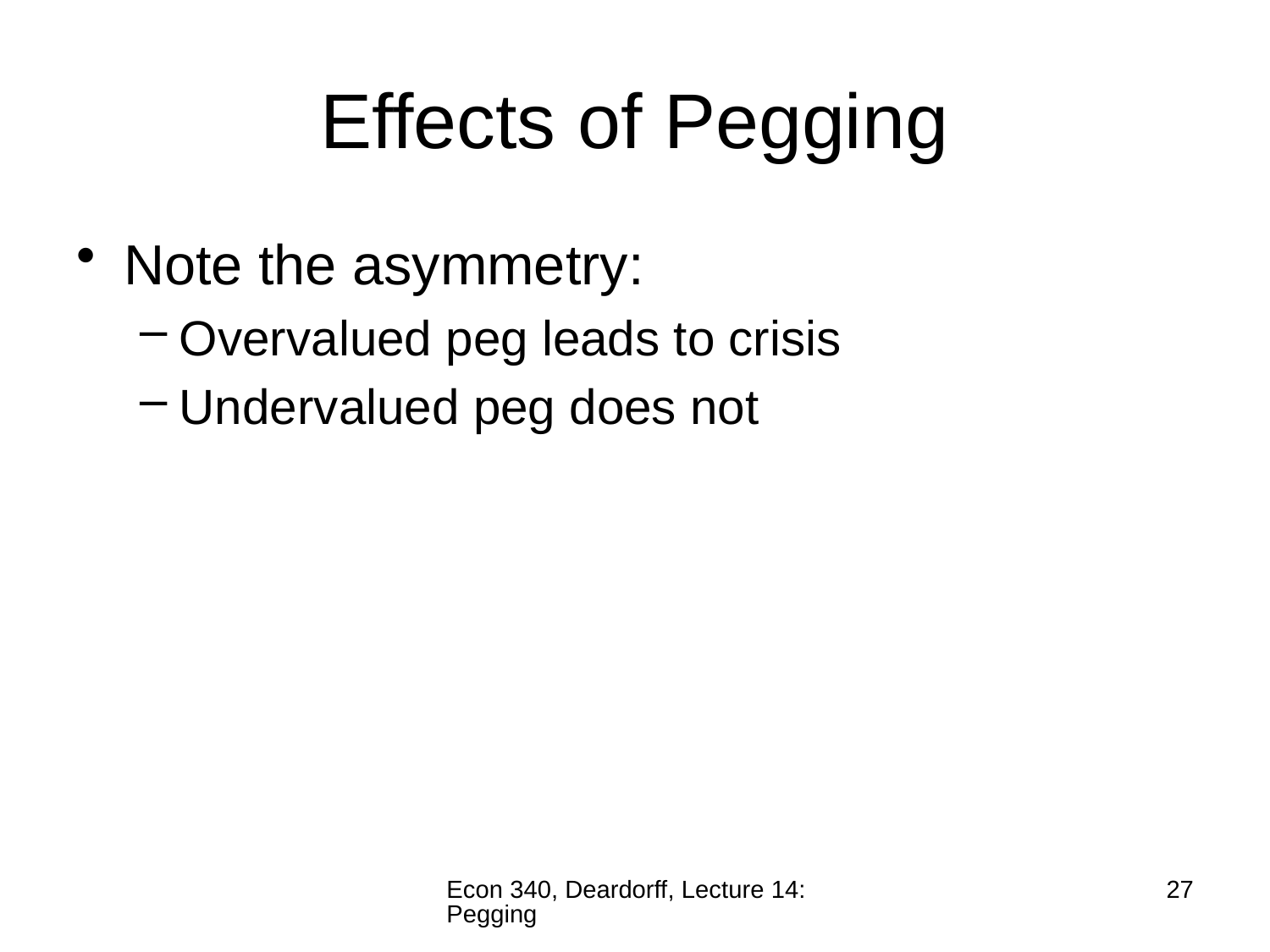

# Effects of Pegging
Note the asymmetry:
Overvalued peg leads to crisis
Undervalued peg does not

Econ 340, Deardorff, Lecture 14:  Pegging
27